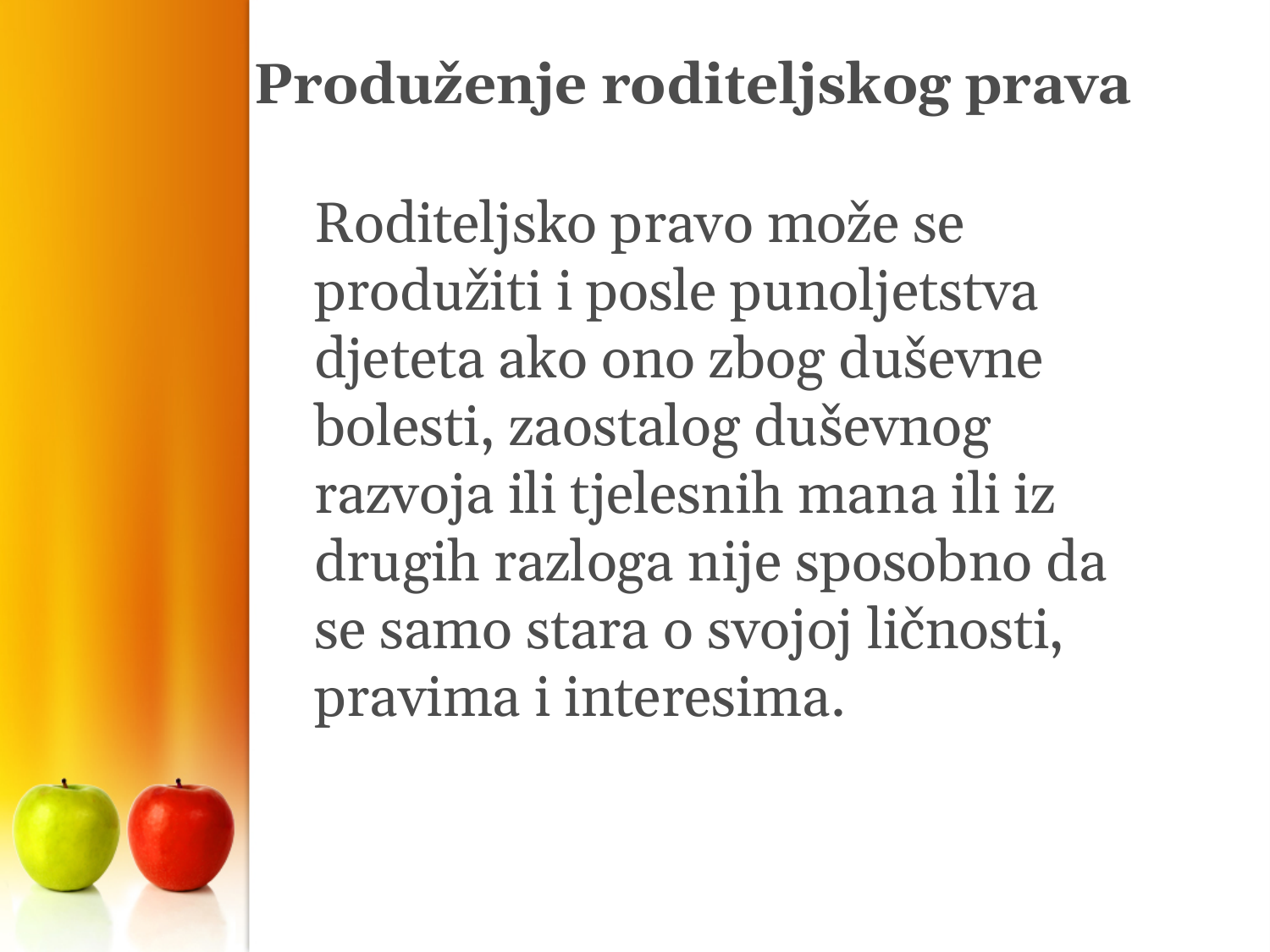

# Produženje roditeljskog prava
	Roditeljsko pravo može se produžiti i posle punoljetstva djeteta ako ono zbog duševne bolesti, zaostalog duševnog razvoja ili tjelesnih mana ili iz drugih razloga nije sposobno da se samo stara o svojoj ličnosti, pravima i interesima.